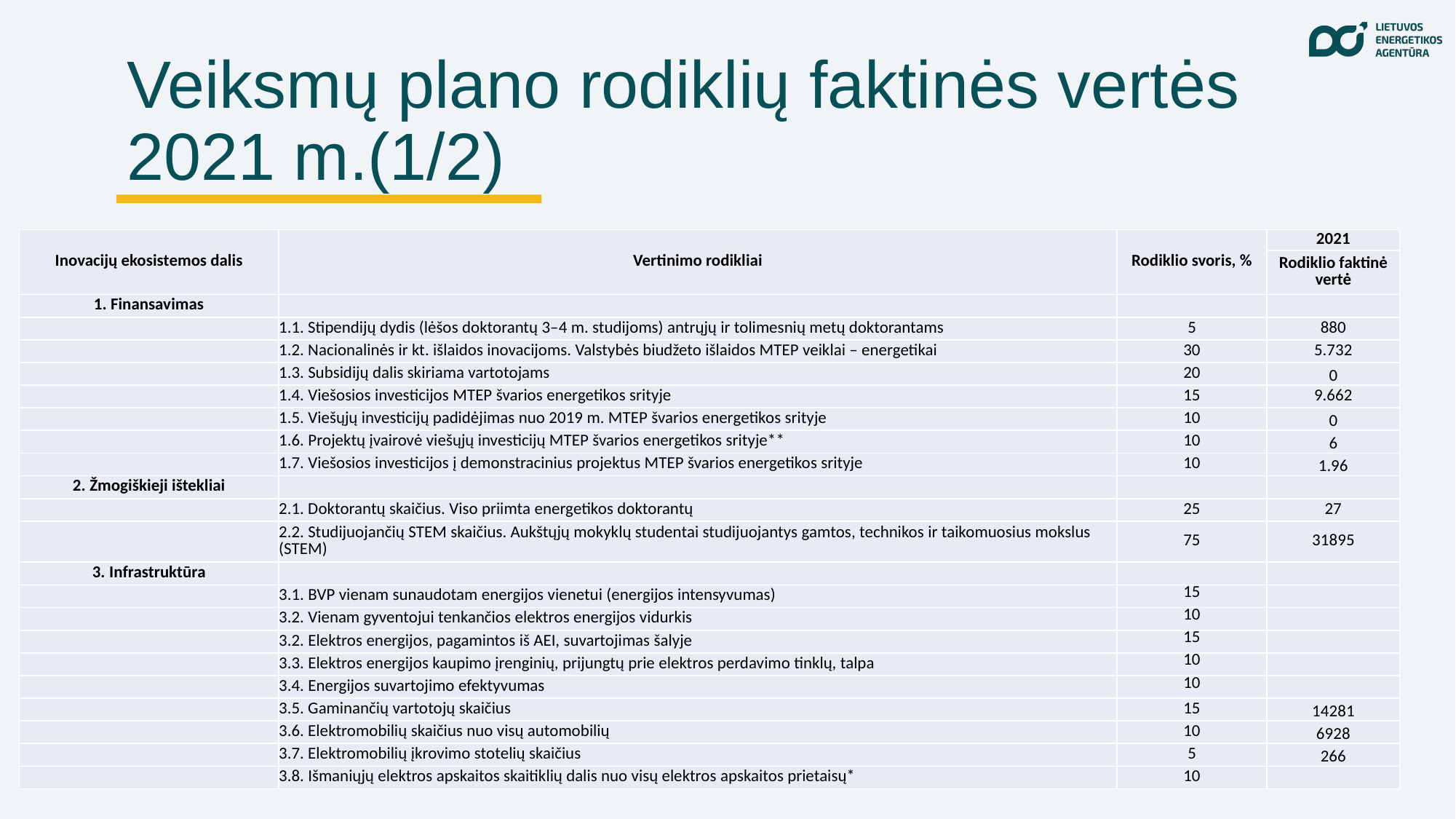

Veiksmų plano rodiklių faktinės vertės 2021 m.(1/2)

| Inovacijų ekosistemos dalis | Vertinimo rodikliai | Rodiklio svoris, % | 2021 |
| --- | --- | --- | --- |
|  |  |  | Rodiklio faktinė vertė |
| 1. Finansavimas |  |  |  |
|  | 1.1. Stipendijų dydis (lėšos doktorantų 3–4 m. studijoms) antrųjų ir tolimesnių metų doktorantams | 5 | 880 |
|  | 1.2. Nacionalinės ir kt. išlaidos inovacijoms. Valstybės biudžeto išlaidos MTEP veiklai – energetikai | 30 | 5.732 |
|  | 1.3. Subsidijų dalis skiriama vartotojams | 20 | 0 |
|  | 1.4. Viešosios investicijos MTEP švarios energetikos srityje | 15 | 9.662 |
|  | 1.5. Viešųjų investicijų padidėjimas nuo 2019 m. MTEP švarios energetikos srityje | 10 | 0 |
|  | 1.6. Projektų įvairovė viešųjų investicijų MTEP švarios energetikos srityje\*\* | 10 | 6 |
|  | 1.7. Viešosios investicijos į demonstracinius projektus MTEP švarios energetikos srityje | 10 | 1.96 |
| 2. Žmogiškieji ištekliai |  |  |  |
|  | 2.1. Doktorantų skaičius. Viso priimta energetikos doktorantų | 25 | 27 |
|  | 2.2. Studijuojančių STEM skaičius. Aukštųjų mokyklų studentai studijuojantys gamtos, technikos ir taikomuosius mokslus (STEM) | 75 | 31895 |
| 3. Infrastruktūra |  |  |  |
|  | 3.1. BVP vienam sunaudotam energijos vienetui (energijos intensyvumas) | 15 |  |
|  | 3.2. Vienam gyventojui tenkančios elektros energijos vidurkis | 10 |  |
|  | 3.2. Elektros energijos, pagamintos iš AEI, suvartojimas šalyje | 15 |  |
|  | 3.3. Elektros energijos kaupimo įrenginių, prijungtų prie elektros perdavimo tinklų, talpa | 10 |  |
|  | 3.4. Energijos suvartojimo efektyvumas | 10 |  |
|  | 3.5. Gaminančių vartotojų skaičius | 15 | 14281 |
|  | 3.6. Elektromobilių skaičius nuo visų automobilių | 10 | 6928 |
|  | 3.7. Elektromobilių įkrovimo stotelių skaičius | 5 | 266 |
|  | 3.8. Išmaniųjų elektros apskaitos skaitiklių dalis nuo visų elektros apskaitos prietaisų\* | 10 |  |